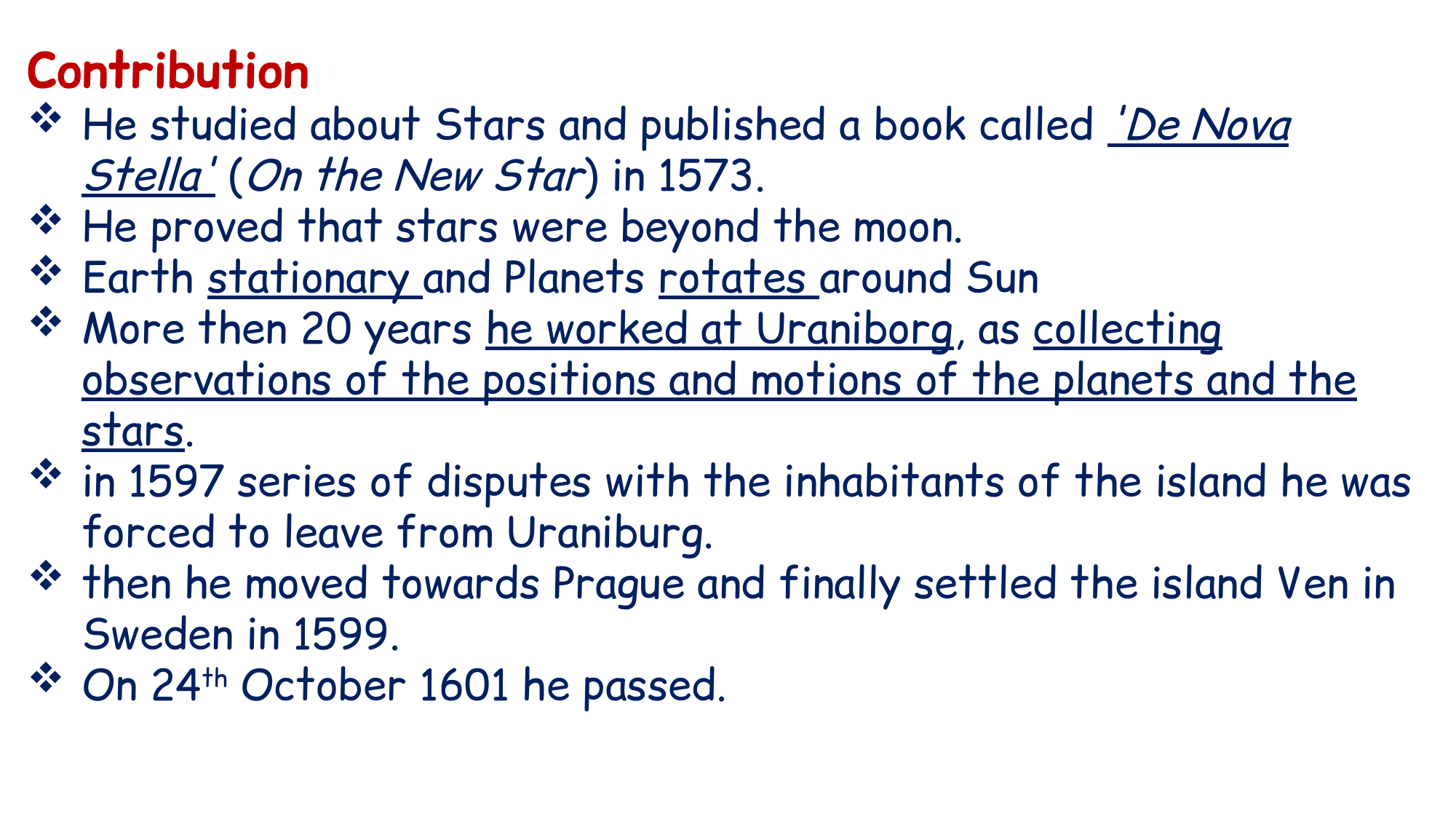

Contribution
He studied about Stars and published a book called 'De Nova Stella' (On the New Star) in 1573.
He proved that stars were beyond the moon.
Earth stationary and Planets rotates around Sun
More then 20 years he worked at Uraniborg, as collecting observations of the positions and motions of the planets and the stars.
in 1597 series of disputes with the inhabitants of the island he was forced to leave from Uraniburg.
then he moved towards Prague and finally settled the island Ven in Sweden in 1599.
On 24th October 1601 he passed.